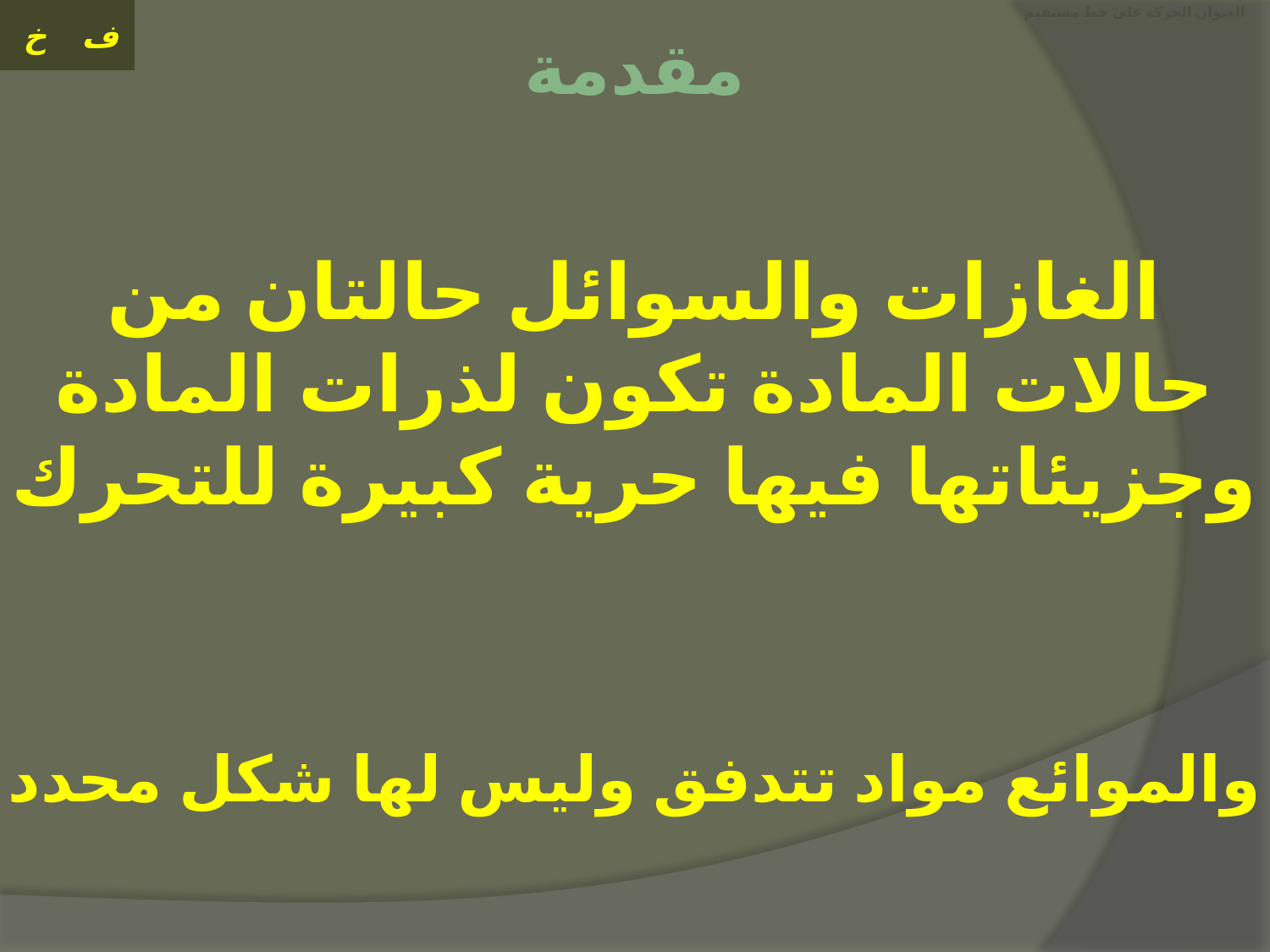

# العنوان الحركة على خط مستقيم
مقدمة
الغازات والسوائل حالتان من حالات المادة تكون لذرات المادة وجزيئاتها فيها حرية كبيرة للتحرك
والموائع مواد تتدفق وليس لها شكل محدد